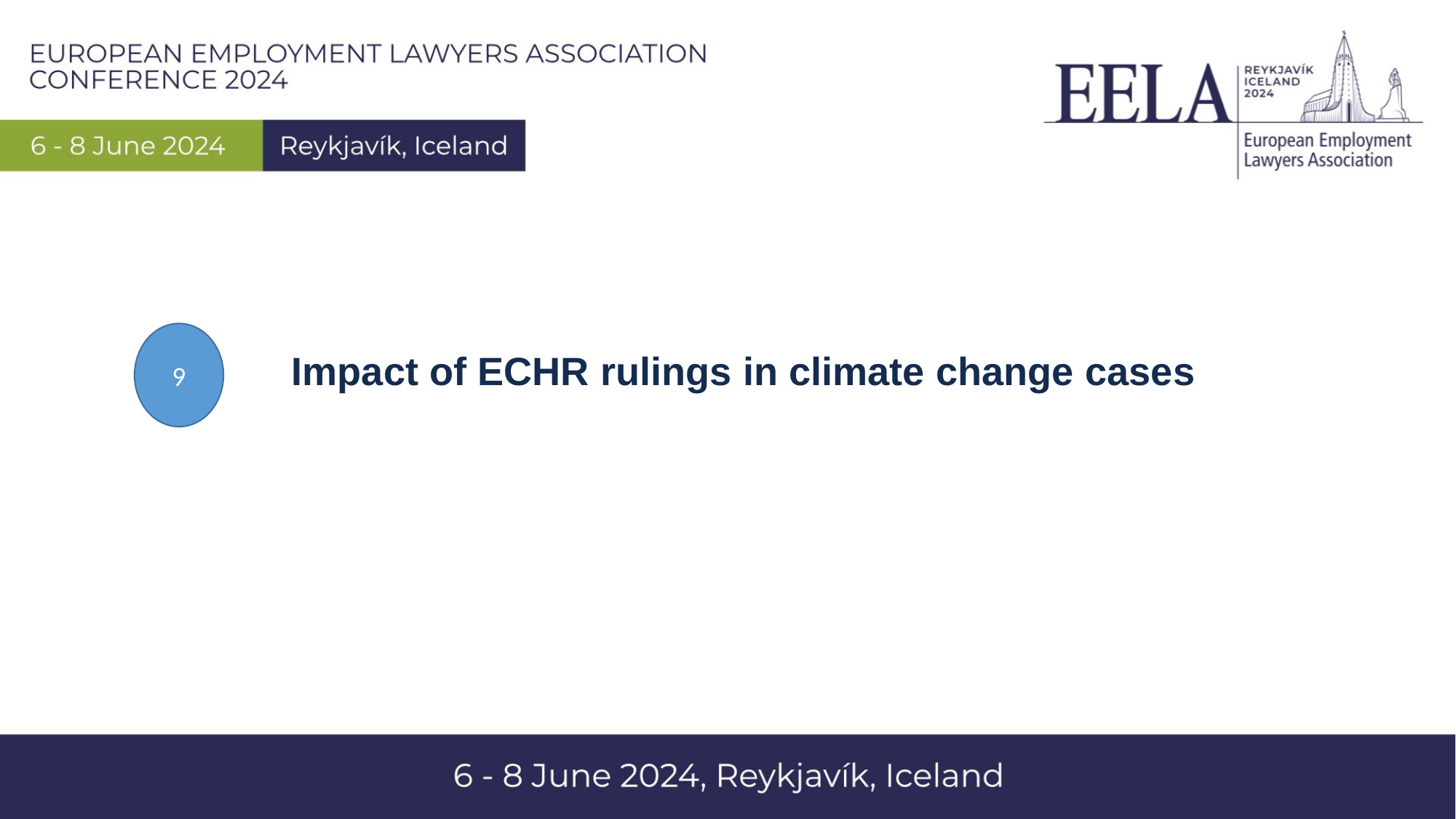

9
Impact of ECHR rulings in climate change cases